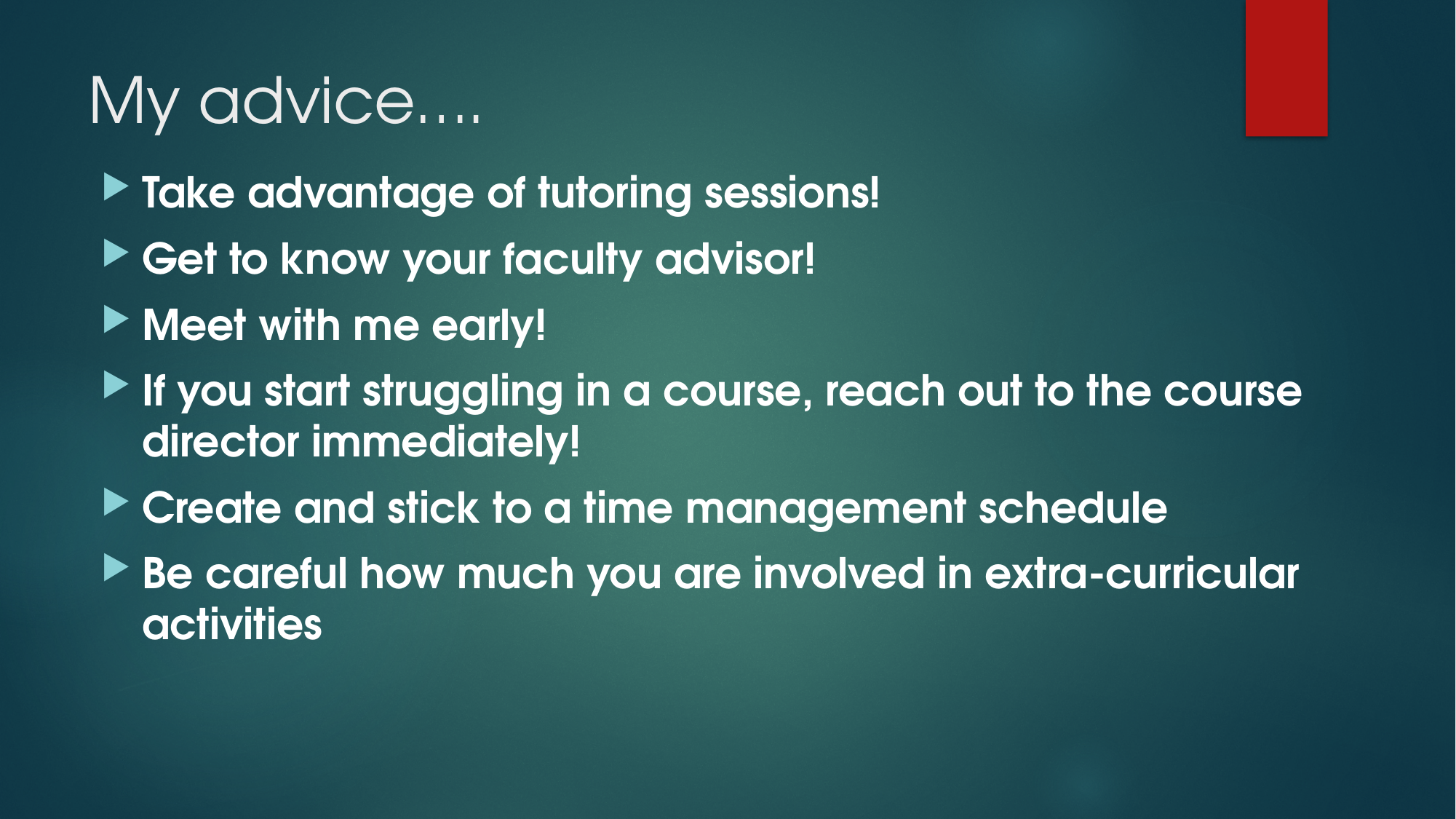

# My advice….
Take advantage of tutoring sessions!
Get to know your faculty advisor!
Meet with me early!
If you start struggling in a course, reach out to the course director immediately!
Create and stick to a time management schedule
Be careful how much you are involved in extra-curricular activities